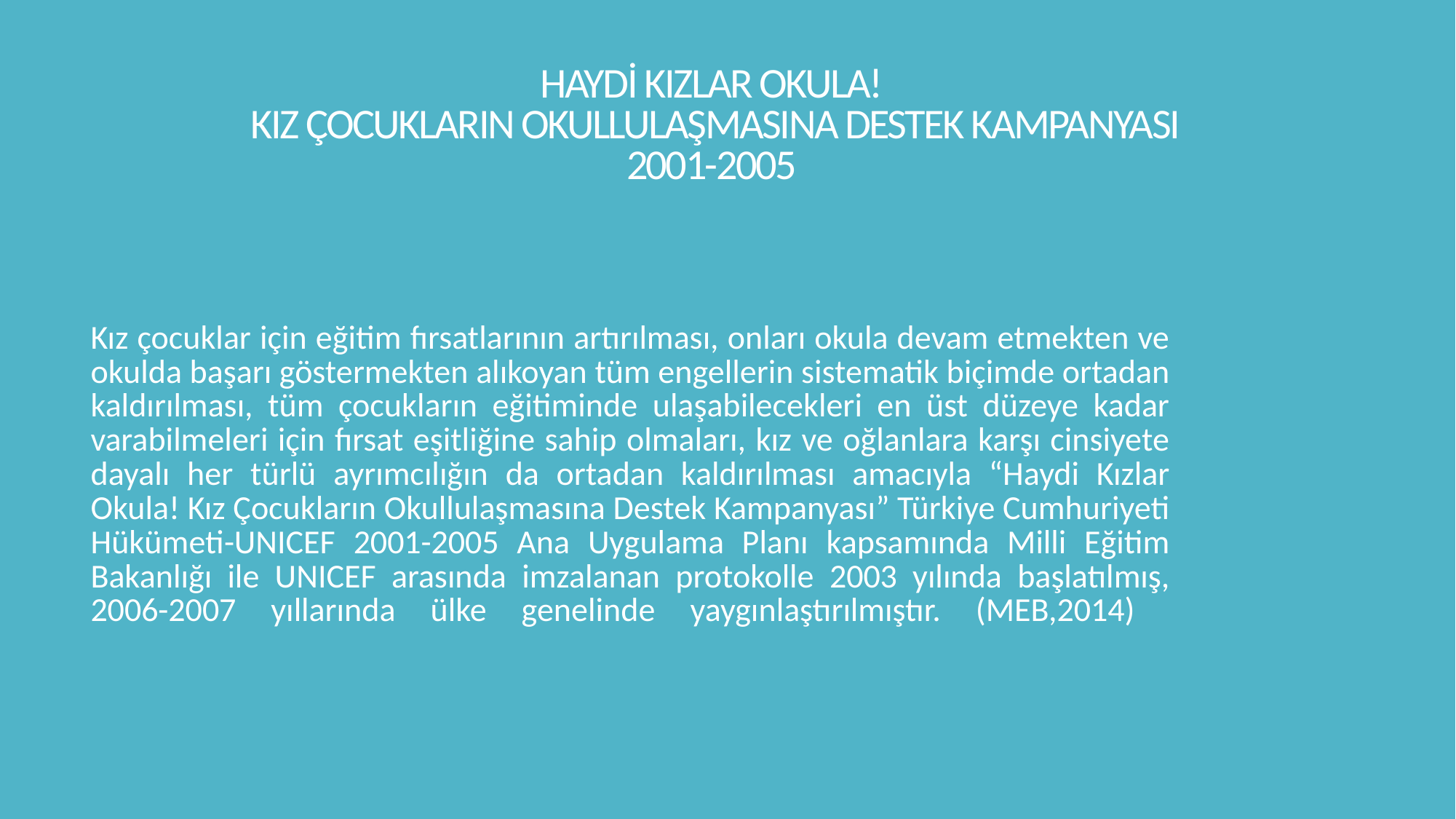

# HAYDİ KIZLAR OKULA! KIZ ÇOCUKLARIN OKULLULAŞMASINA DESTEK KAMPANYASI 2001-2005

Kız çocuklar için eğitim fırsatlarının artırılması, onları okula devam etmekten ve okulda başarı göstermekten alıkoyan tüm engellerin sistematik biçimde ortadan kaldırılması, tüm çocukların eğitiminde ulaşabilecekleri en üst düzeye kadar varabilmeleri için fırsat eşitliğine sahip olmaları, kız ve oğlanlara karşı cinsiyete dayalı her türlü ayrımcılığın da ortadan kaldırılması amacıyla “Haydi Kızlar Okula! Kız Çocukların Okullulaşmasına Destek Kampanyası” Türkiye Cumhuriyeti Hükümeti-UNICEF 2001-2005 Ana Uygulama Planı kapsamında Milli Eğitim Bakanlığı ile UNICEF arasında imzalanan protokolle 2003 yılında başlatılmış, 2006-2007 yıllarında ülke genelinde yaygınlaştırılmıştır. (MEB,2014)